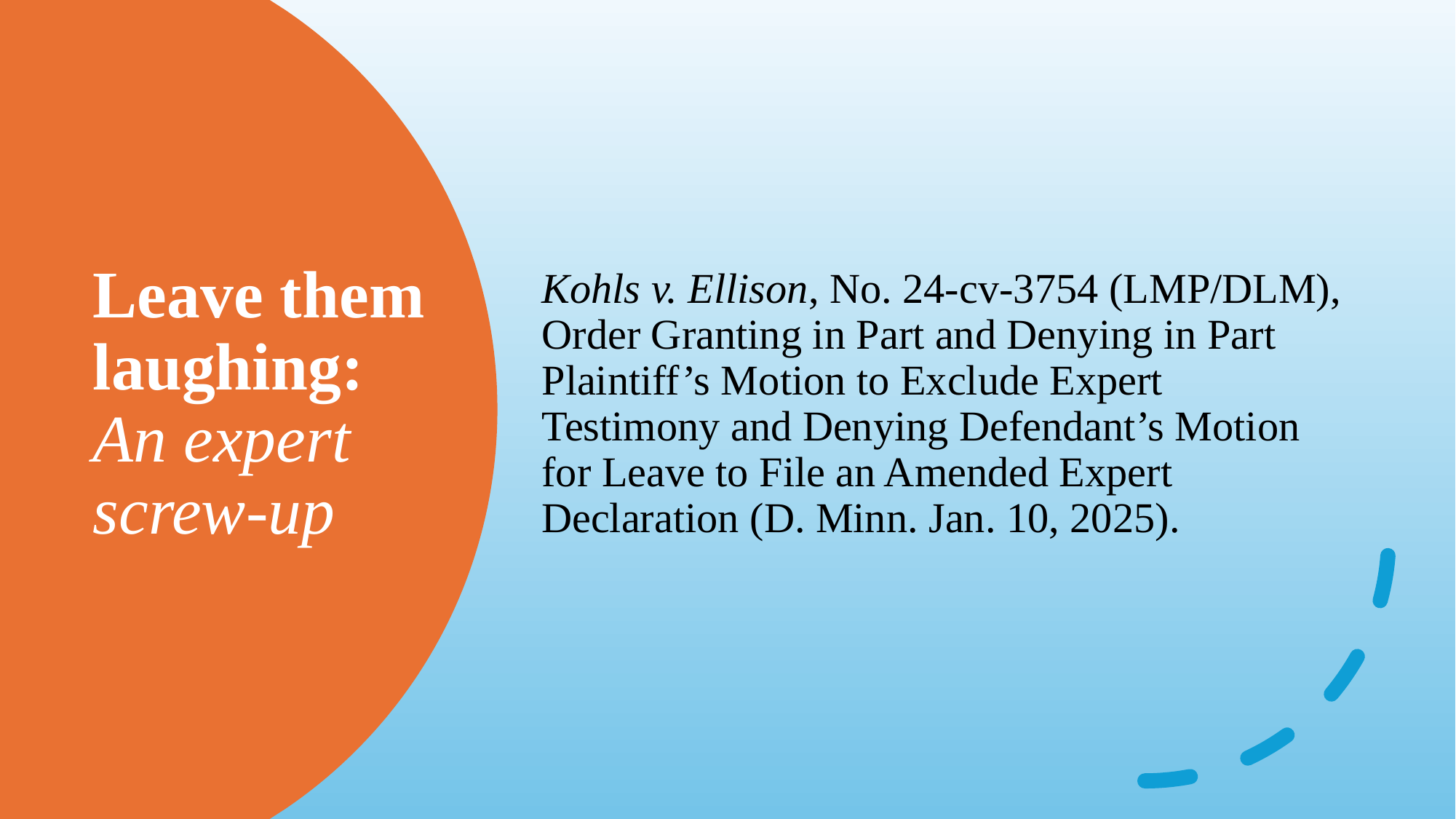

Kohls v. Ellison, No. 24-cv-3754 (LMP/DLM), Order Granting in Part and Denying in Part Plaintiff’s Motion to Exclude Expert Testimony and Denying Defendant’s Motion for Leave to File an Amended Expert Declaration (D. Minn. Jan. 10, 2025).
# Leave them laughing: An expert screw-up